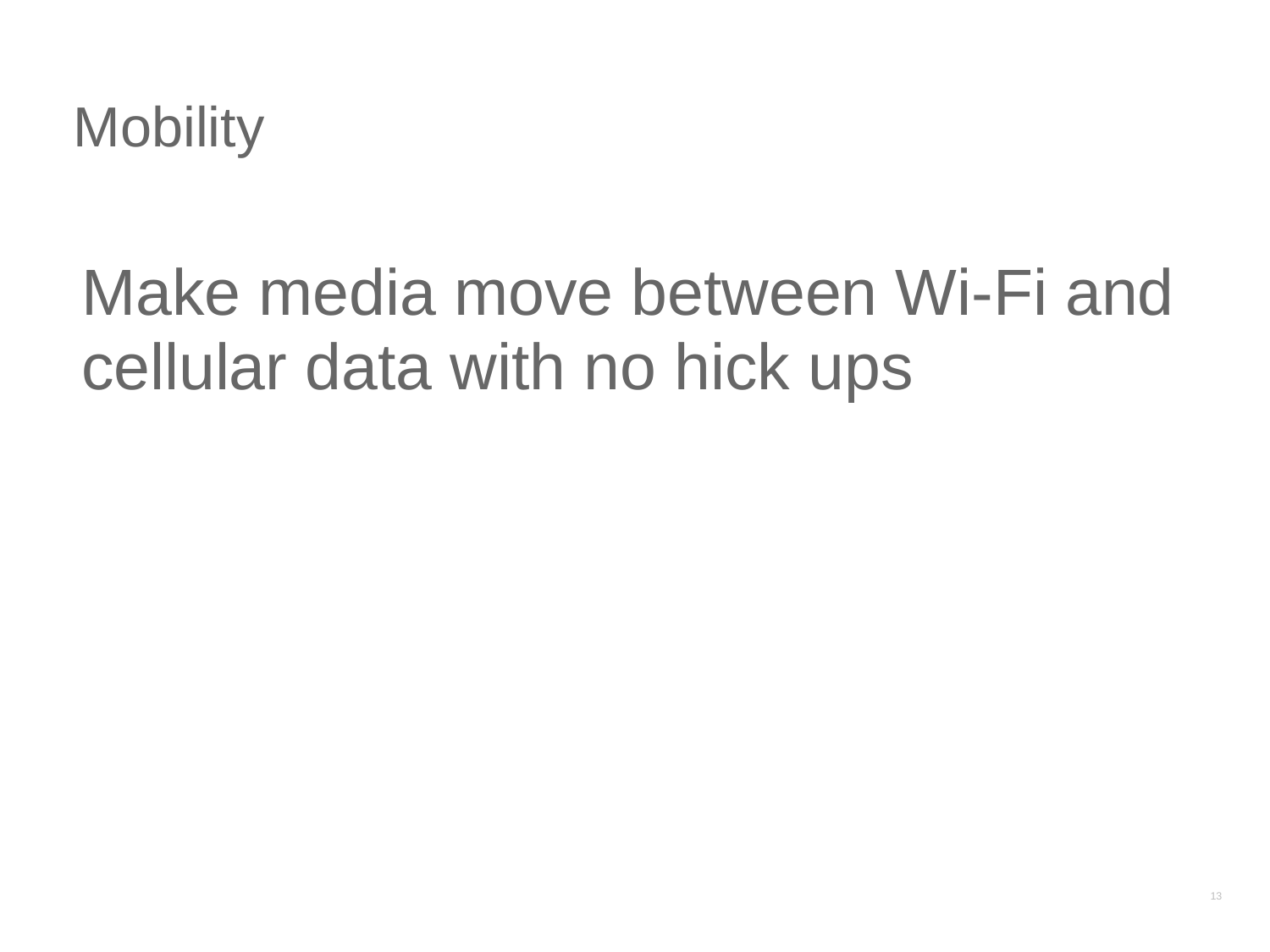

# Mobility
Make media move between Wi-Fi and cellular data with no hick ups